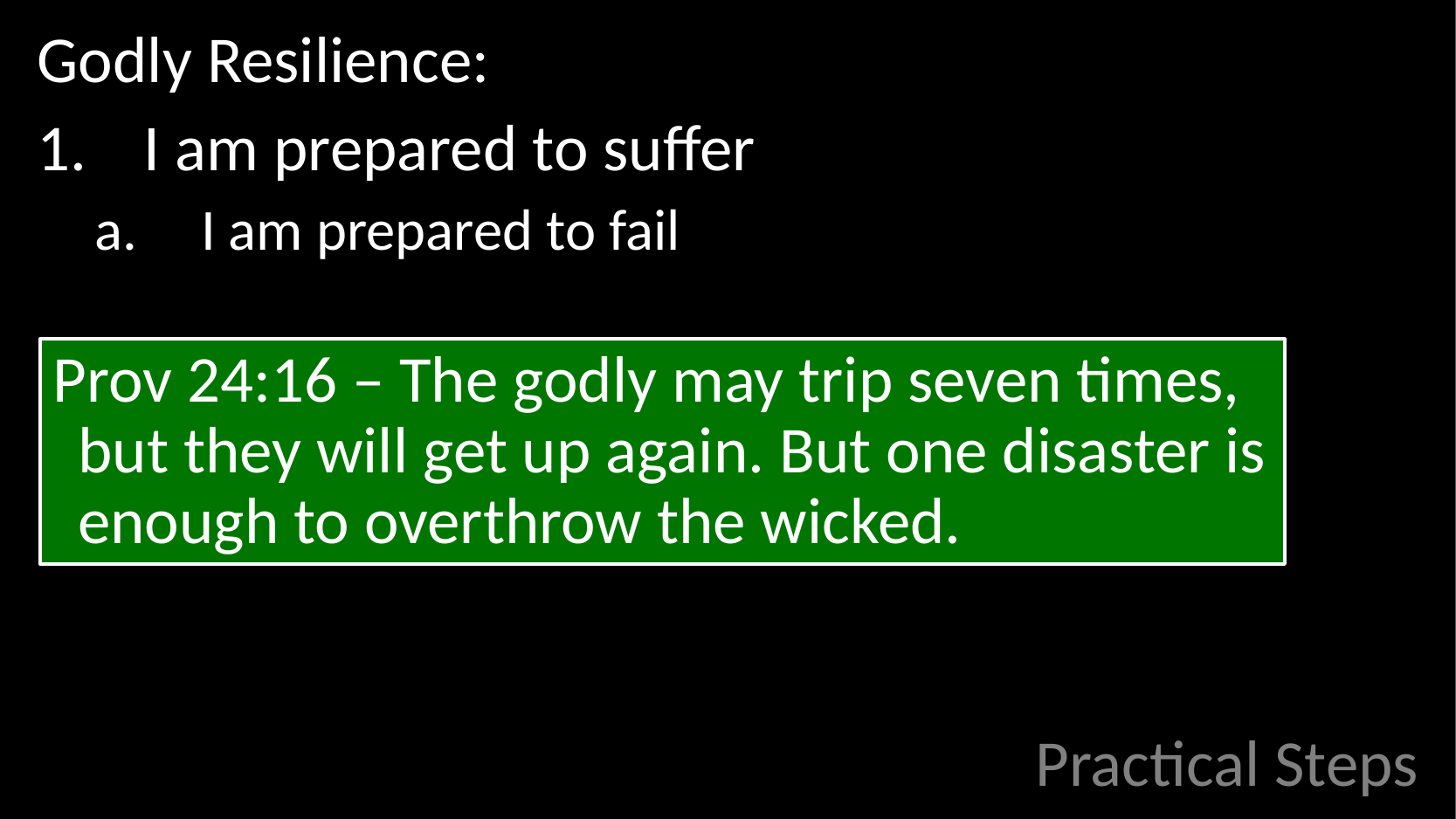

Godly Resilience:
I am prepared to suffer
I am prepared to fail

Prov 24:16 – The godly may trip seven times, but they will get up again. But one disaster is enough to overthrow the wicked.
# Practical Steps